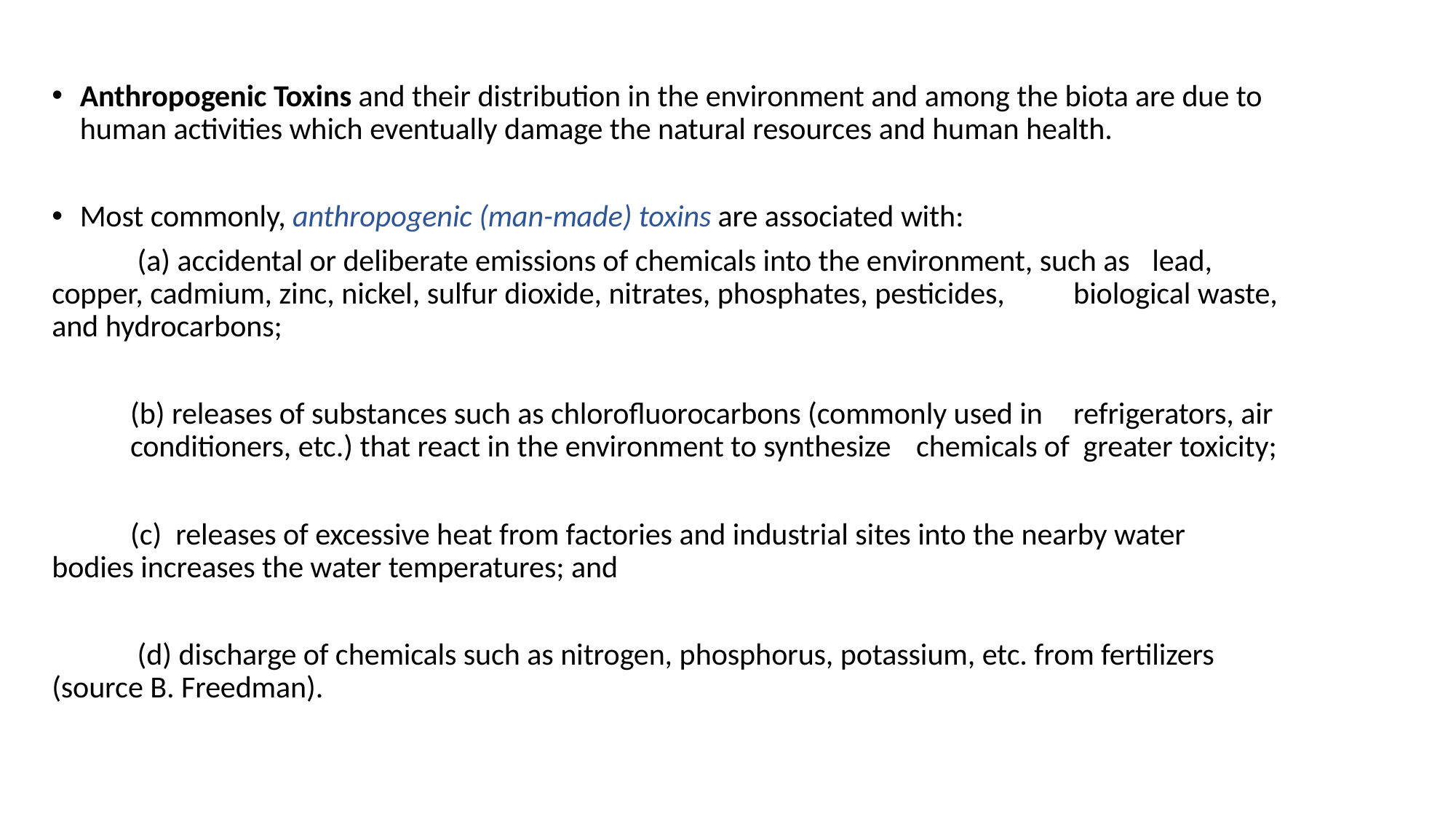

Anthropogenic Toxins and their distribution in the environment and among the biota are due to human activities which eventually damage the natural resources and human health.

Most commonly, anthropogenic (man-made) toxins are associated with:
	 (a) accidental or deliberate emissions of chemicals into the environment, such as 	lead, 	copper, cadmium, zinc, nickel, sulfur dioxide, nitrates, phosphates, pesticides, 	biological waste, and hydrocarbons;

	(b) releases of substances such as chlorofluorocarbons (commonly used in 	refrigerators, air 	conditioners, etc.) that react in the environment to synthesize 	chemicals of  greater toxicity;

	(c)  releases of excessive heat from factories and industrial sites into the nearby water 	bodies increases the water temperatures; and

	 (d) discharge of chemicals such as nitrogen, phosphorus, potassium, etc. from fertilizers 	(source B. Freedman).